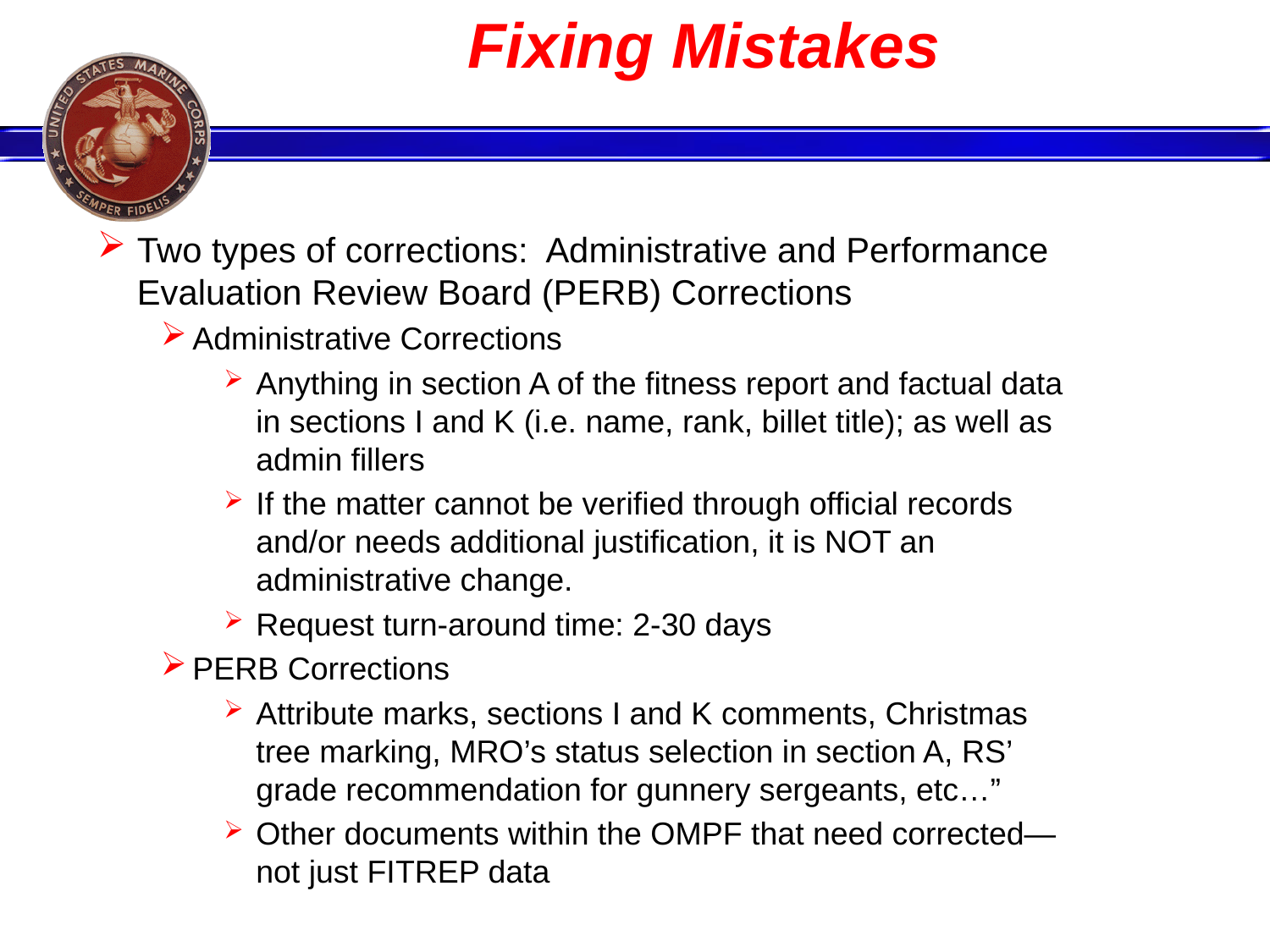

27
# Fixing Mistakes
Two types of corrections:  Administrative and Performance Evaluation Review Board (PERB) Corrections
Administrative Corrections
Anything in section A of the fitness report and factual data in sections I and K (i.e. name, rank, billet title); as well as admin fillers
If the matter cannot be verified through official records and/or needs additional justification, it is NOT an administrative change.
Request turn-around time: 2-30 days
PERB Corrections
Attribute marks, sections I and K comments, Christmas tree marking, MRO’s status selection in section A, RS’ grade recommendation for gunnery sergeants, etc…”
Other documents within the OMPF that need corrected—not just FITREP data